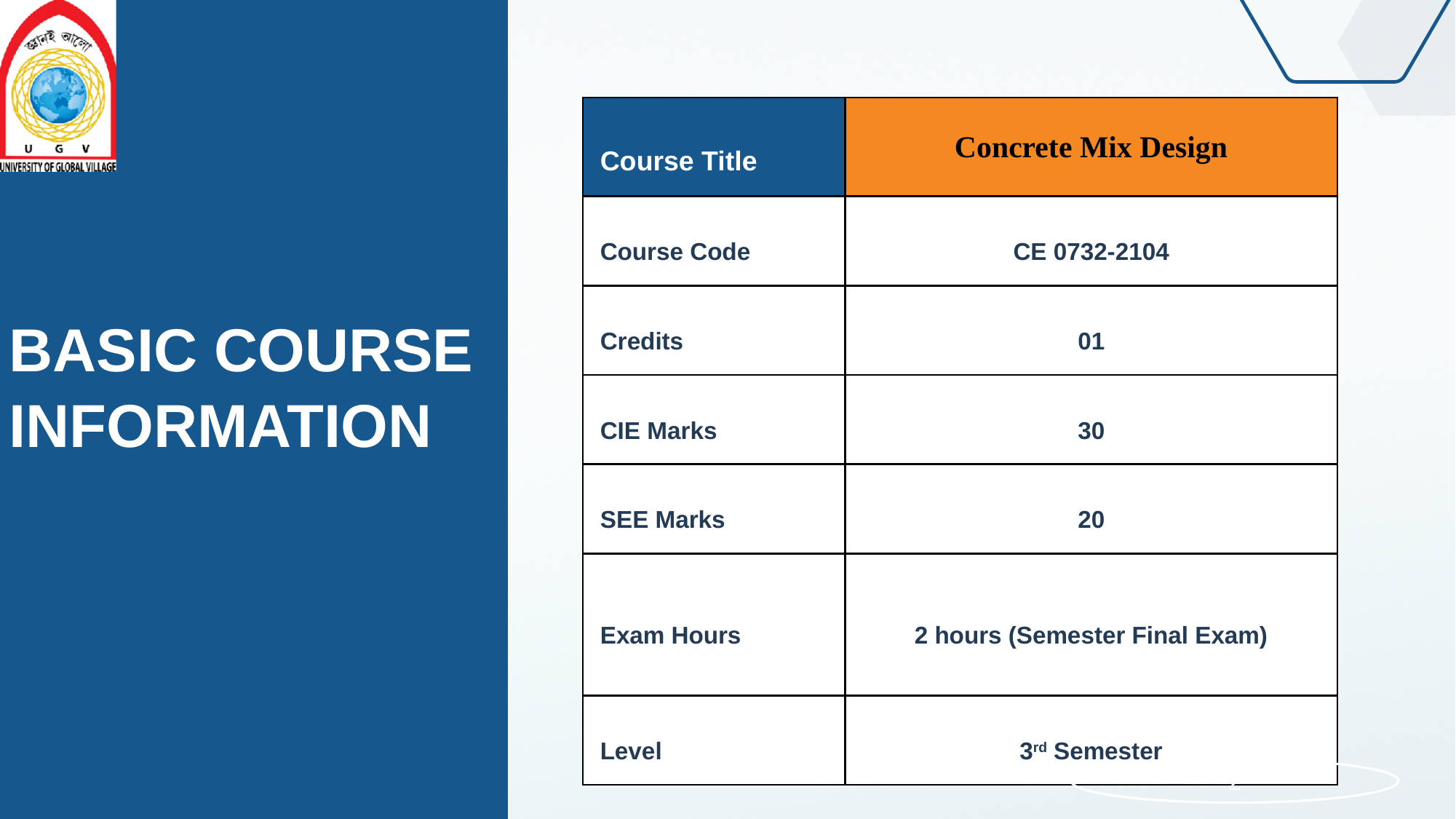

| Course Title | Concrete Mix Design |
| --- | --- |
| Course Code | CE 0732-2104 |
| Credits | 01 |
| CIE Marks | 30 |
| SEE Marks | 20 |
| Exam Hours | 2 hours (Semester Final Exam) |
| Level | 3rd Semester |
BASIC COURSE INFORMATION
2